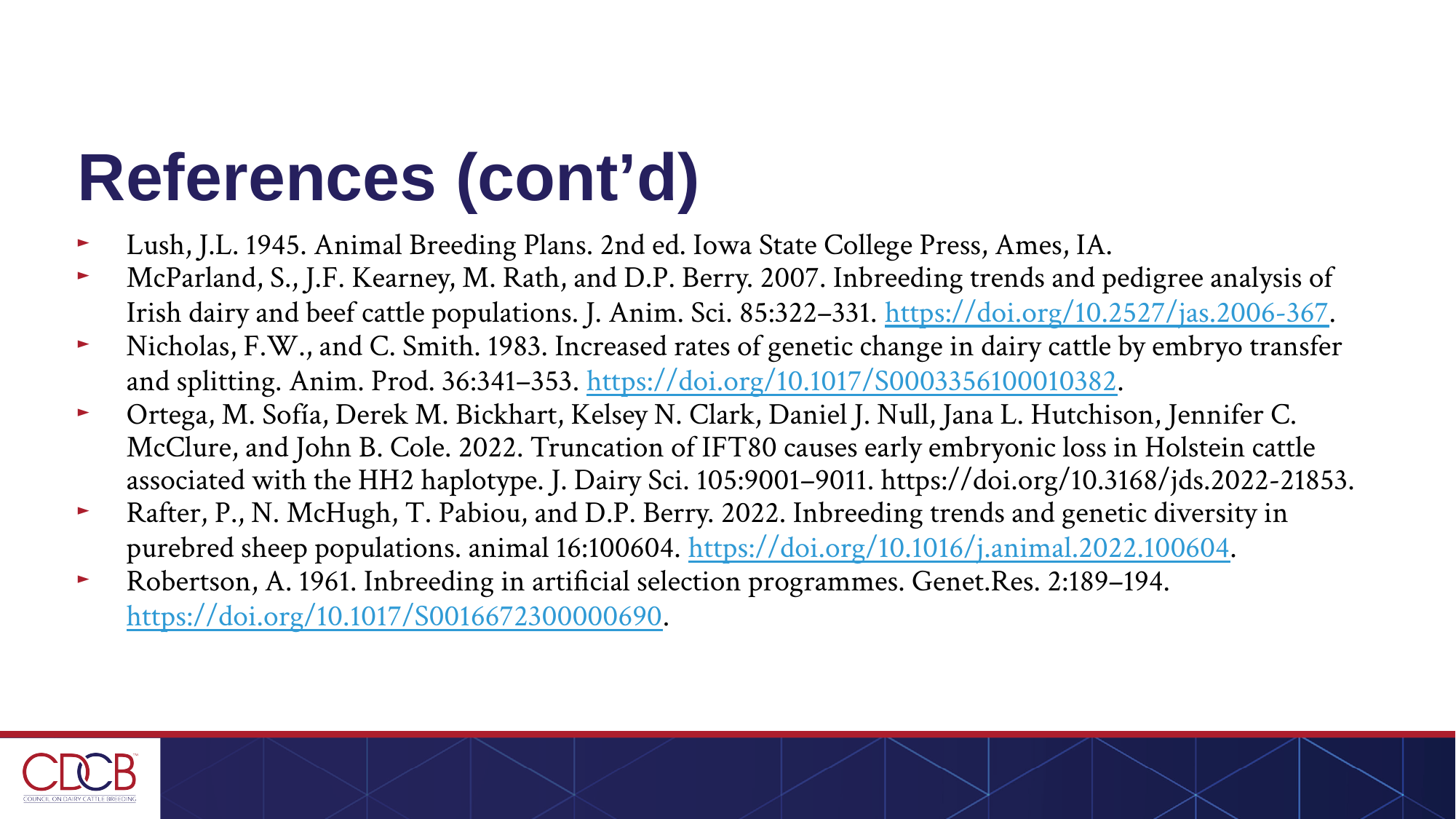

# References (cont’d)
Lush, J.L. 1945. Animal Breeding Plans. 2nd ed. Iowa State College Press, Ames, IA.
McParland, S., J.F. Kearney, M. Rath, and D.P. Berry. 2007. Inbreeding trends and pedigree analysis of Irish dairy and beef cattle populations. J. Anim. Sci. 85:322–331. https://doi.org/10.2527/jas.2006-367.
Nicholas, F.W., and C. Smith. 1983. Increased rates of genetic change in dairy cattle by embryo transfer and splitting. Anim. Prod. 36:341–353. https://doi.org/10.1017/S0003356100010382.
Ortega, M. Sofía, Derek M. Bickhart, Kelsey N. Clark, Daniel J. Null, Jana L. Hutchison, Jennifer C. McClure, and John B. Cole. 2022. Truncation of IFT80 causes early embryonic loss in Holstein cattle associated with the HH2 haplotype. J. Dairy Sci. 105:9001–9011. https://doi.org/10.3168/jds.2022-21853.
Rafter, P., N. McHugh, T. Pabiou, and D.P. Berry. 2022. Inbreeding trends and genetic diversity in purebred sheep populations. animal 16:100604. https://doi.org/10.1016/j.animal.2022.100604.
Robertson, A. 1961. Inbreeding in artificial selection programmes. Genet.Res. 2:189–194. https://doi.org/10.1017/S0016672300000690.